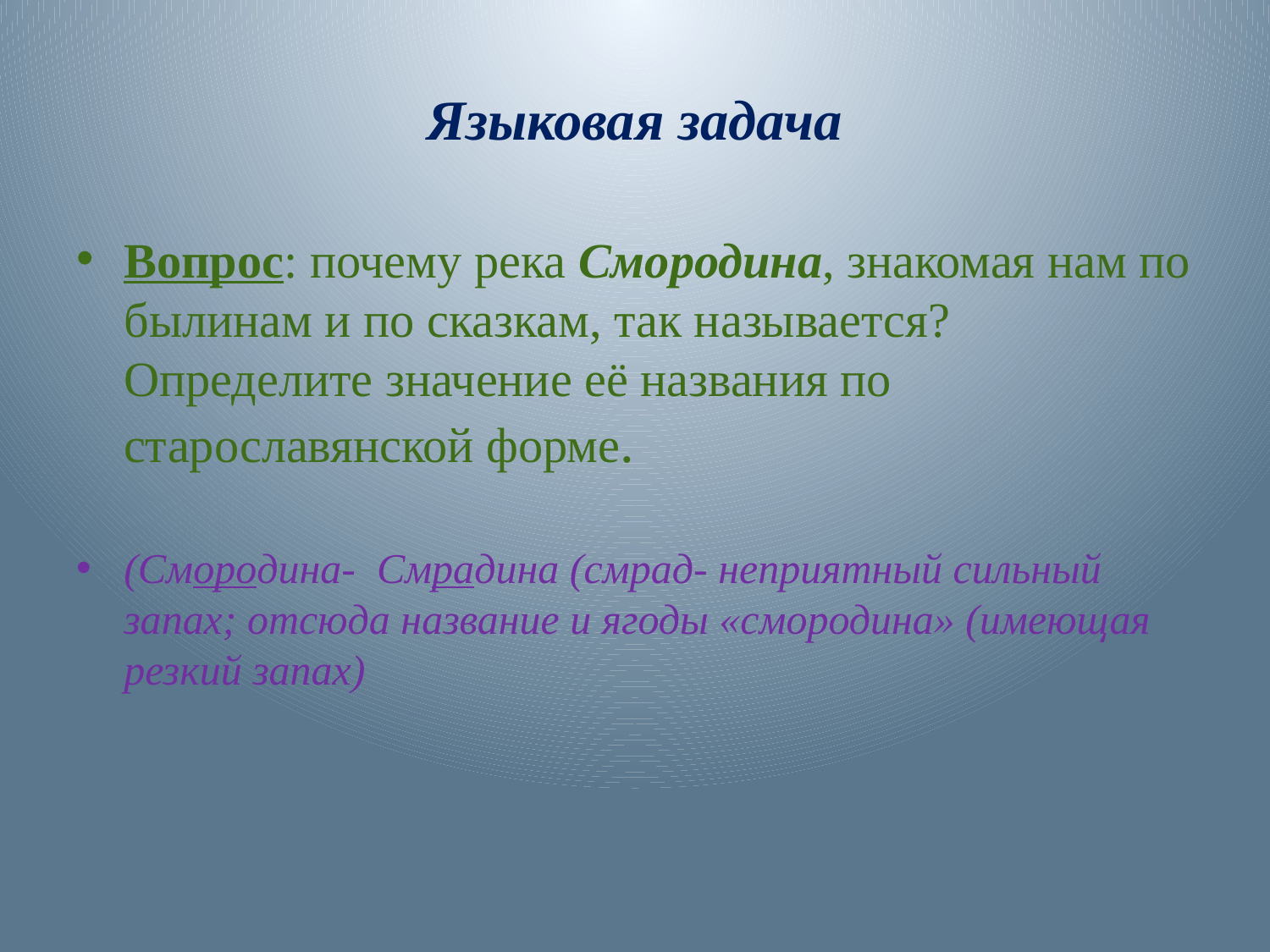

# Языковая задача
Вопрос: почему река Смородина, знакомая нам по былинам и по сказкам, так называется? Определите значение её названия по старославянской форме.

(Смородина-  Смрадина (смрад- неприятный сильный запах; отсюда название и ягоды «смородина» (имеющая резкий запах)